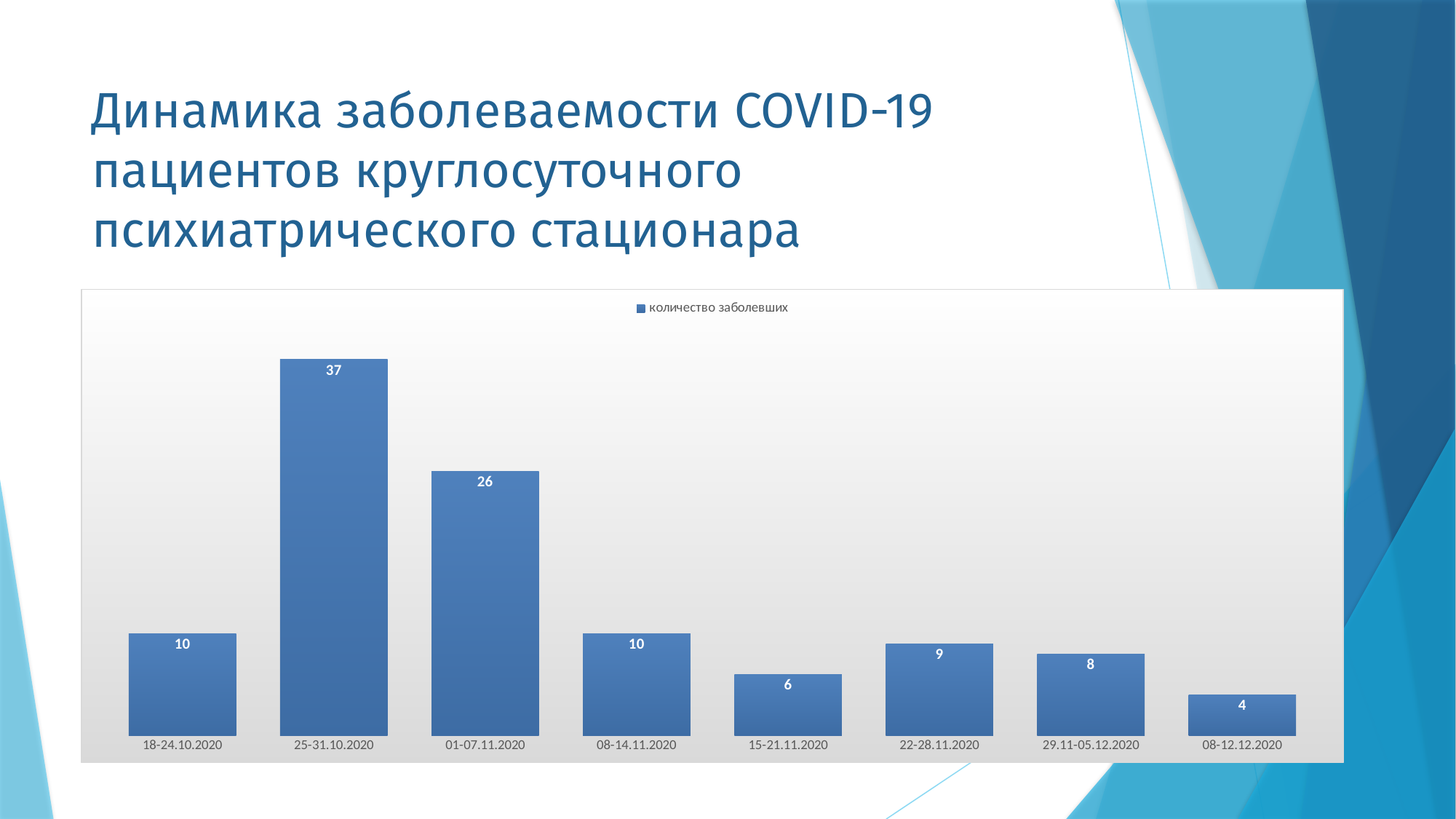

# Динамика заболеваемости COVID-19 пациентов круглосуточного психиатрического стационара

### Chart

| Category | количество заболевших |
|---|---|
| 18-24.10.2020 | 10.0 |
| 25-31.10.2020 | 37.0 |
| 01-07.11.2020 | 26.0 |
| 08-14.11.2020 | 10.0 |
| 15-21.11.2020 | 6.0 |
| 22-28.11.2020 | 9.0 |
| 29.11-05.12.2020 | 8.0 |
| 08-12.12.2020 | 4.0 |